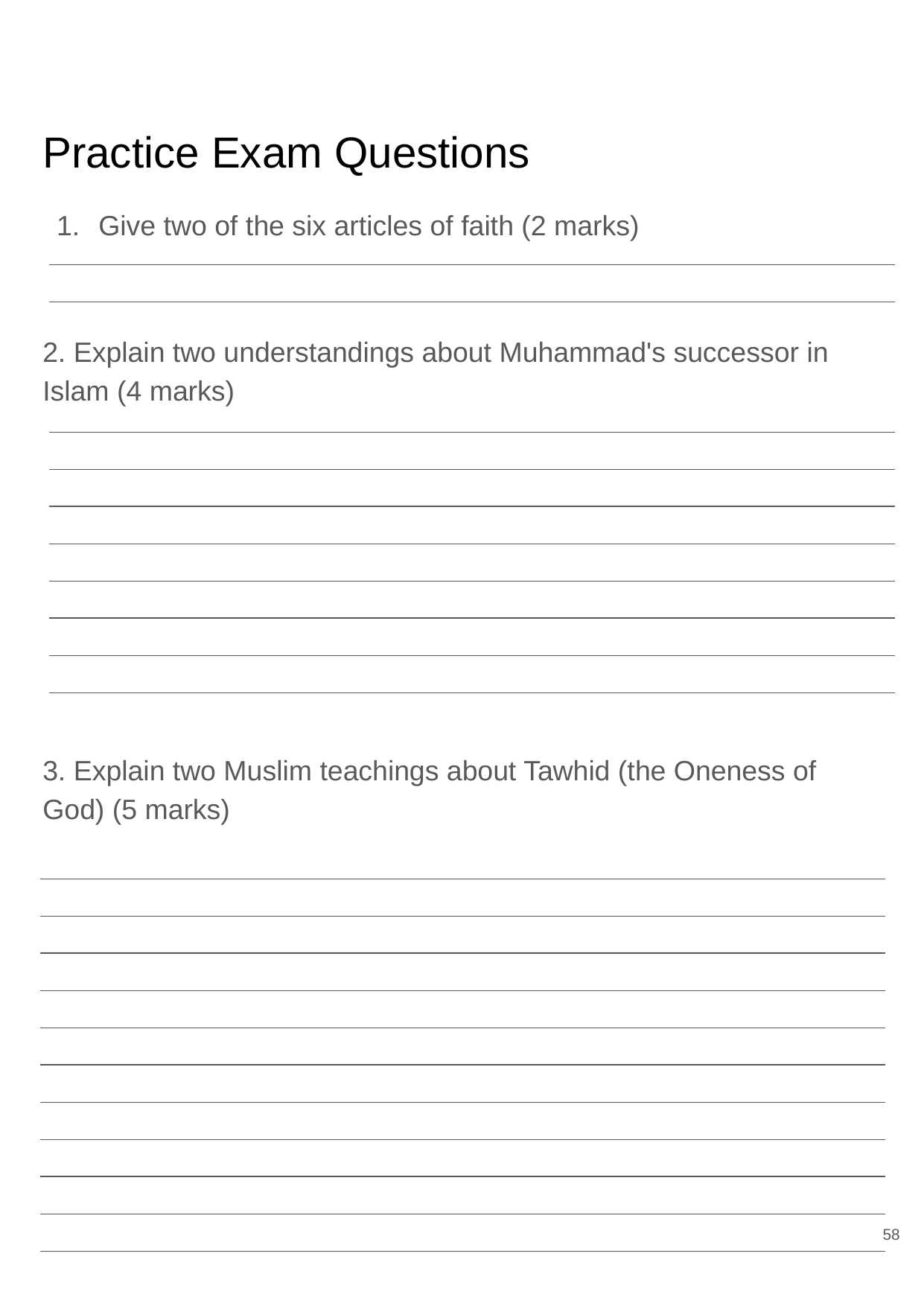

# Practice Exam Questions
Give two of the six articles of faith (2 marks)

2. Explain two understandings about Muhammad's successor in Islam (4 marks)

3. Explain two Muslim teachings about Tawhid (the Oneness of God) (5 marks)

58